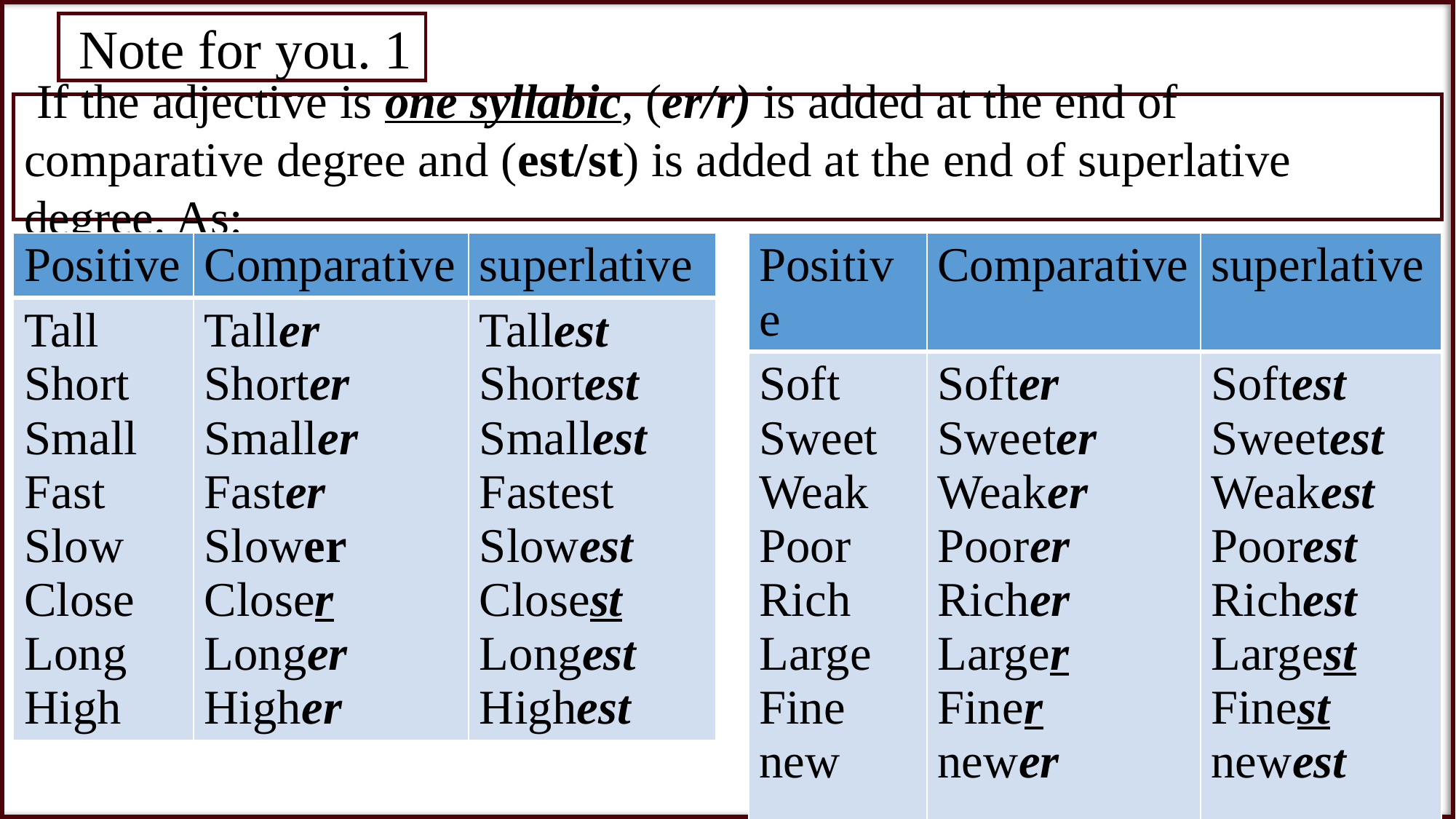

Note for you. 1
 If the adjective is one syllabic, (er/r) is added at the end of comparative degree and (est/st) is added at the end of superlative degree. As:
| Positive | Comparative | superlative |
| --- | --- | --- |
| Tall Short Small Fast Slow Close Long High | Taller Shorter Smaller Faster Slower Closer Longer Higher | Tallest Shortest Smallest Fastest Slowest Closest Longest Highest |
| Positive | Comparative | superlative |
| --- | --- | --- |
| Soft Sweet Weak Poor Rich Large Fine new | Softer Sweeter Weaker Poorer Richer Larger Finer newer | Softest Sweetest Weakest Poorest Richest Largest Finest newest |